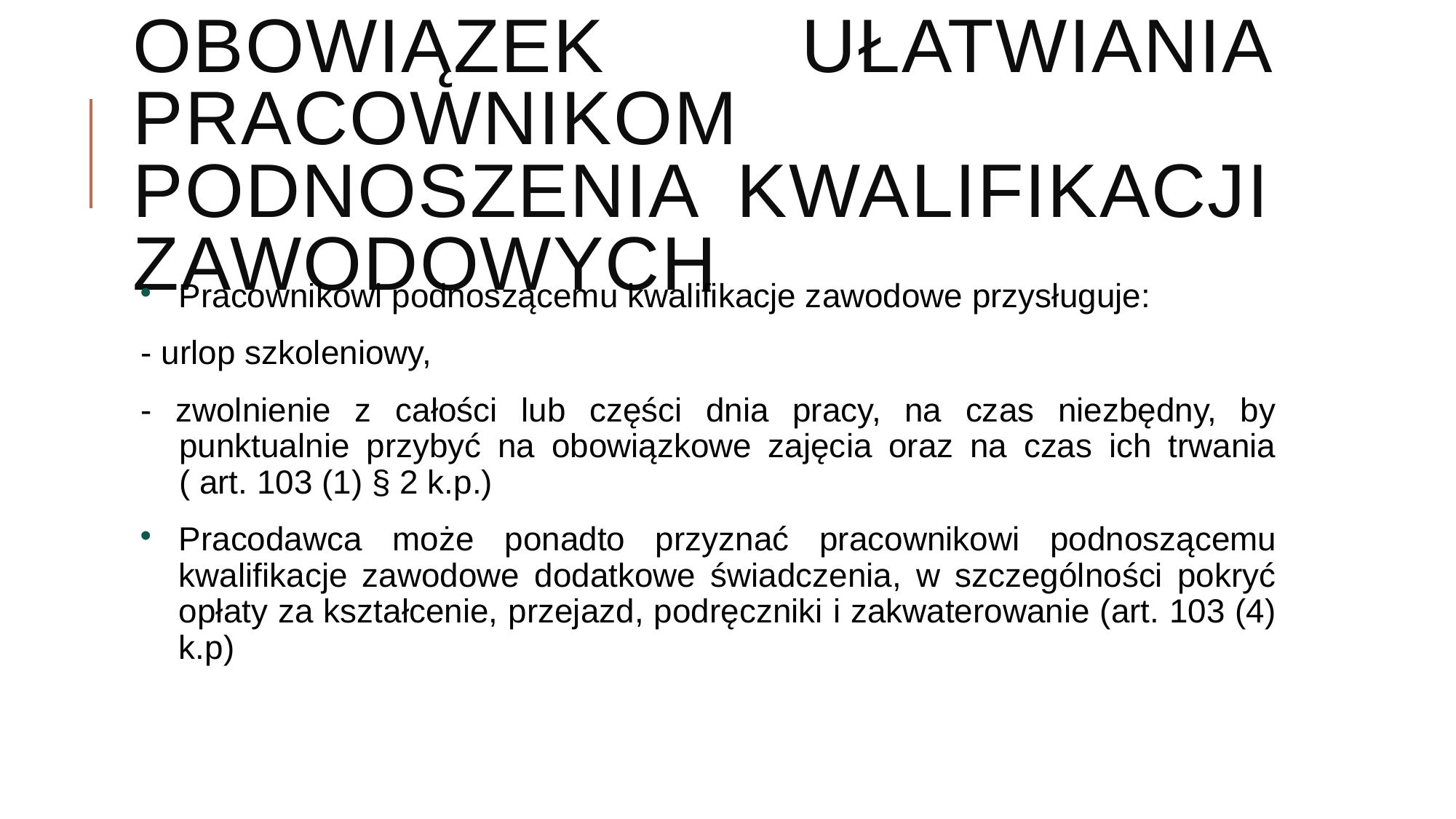

# Obowiązek ułatwiania pracownikom podnoszenia kwalifikacji zawodowych
Pracownikowi podnoszącemu kwalifikacje zawodowe przysługuje:
- urlop szkoleniowy,
- zwolnienie z całości lub części dnia pracy, na czas niezbędny, by punktualnie przybyć na obowiązkowe zajęcia oraz na czas ich trwania ( art. 103 (1) § 2 k.p.)
Pracodawca może ponadto przyznać pracownikowi podnoszącemu kwalifikacje zawodowe dodatkowe świadczenia, w szczególności pokryć opłaty za kształcenie, przejazd, podręczniki i zakwaterowanie (art. 103 (4) k.p)